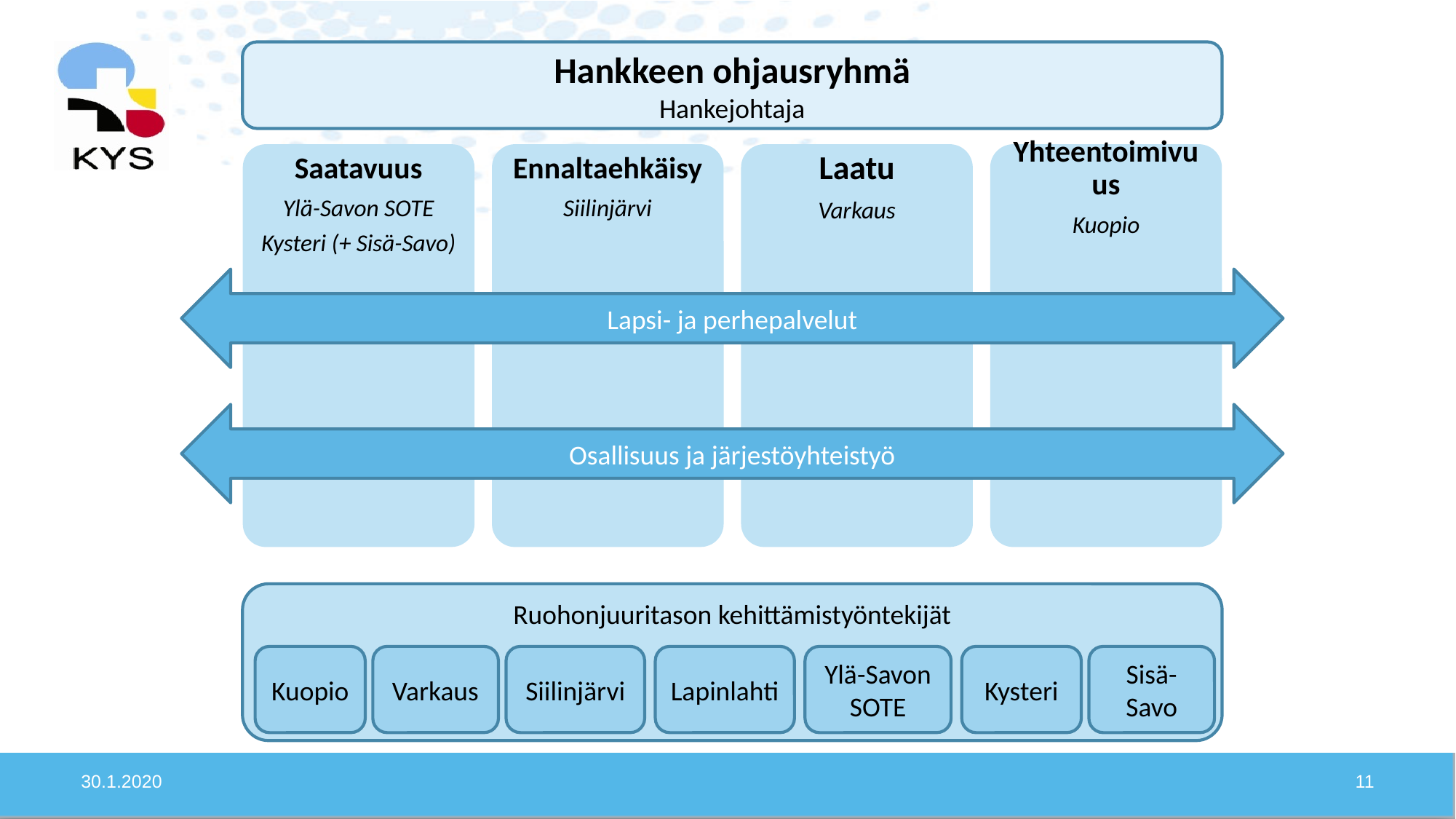

Hankkeen ohjausryhmä
Hankejohtaja
Saatavuus
Ylä-Savon SOTE
Kysteri (+ Sisä-Savo)
Ennaltaehkäisy
Siilinjärvi

Laatu
Varkaus

Yhteentoimivuus
Kuopio

Lapsi- ja perhepalvelut
Osallisuus ja järjestöyhteistyö
Ruohonjuuritason kehittämistyöntekijät
Kuopio
Varkaus
Siilinjärvi
Lapinlahti
Ylä-Savon SOTE
Kysteri
Sisä-Savo
30.1.2020
11